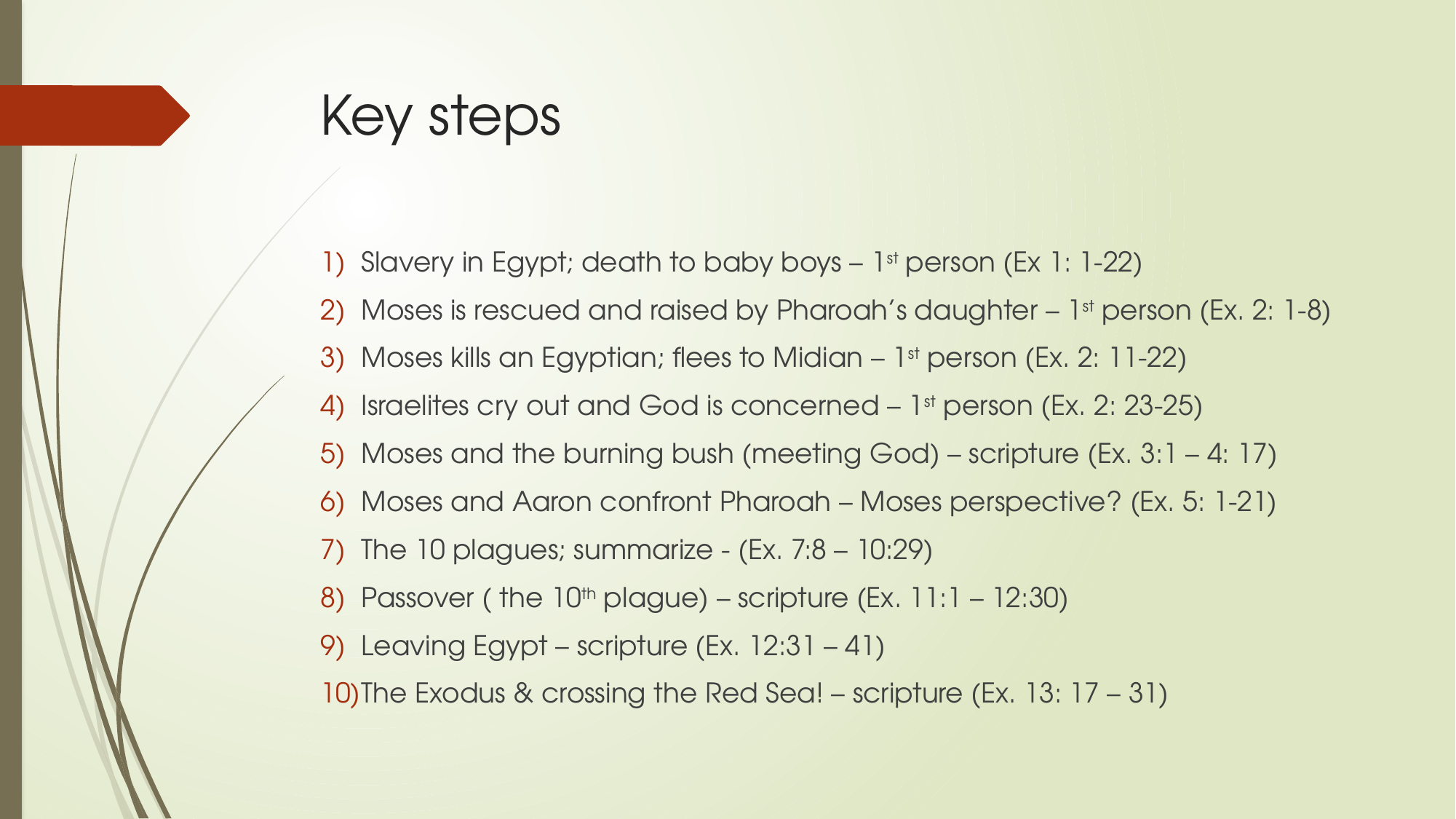

# Key steps
Slavery in Egypt; death to baby boys – 1st person (Ex 1: 1-22)
Moses is rescued and raised by Pharoah’s daughter – 1st person (Ex. 2: 1-8)
Moses kills an Egyptian; flees to Midian – 1st person (Ex. 2: 11-22)
Israelites cry out and God is concerned – 1st person (Ex. 2: 23-25)
Moses and the burning bush (meeting God) – scripture (Ex. 3:1 – 4: 17)
Moses and Aaron confront Pharoah – Moses perspective? (Ex. 5: 1-21)
The 10 plagues; summarize - (Ex. 7:8 – 10:29)
Passover ( the 10th plague) – scripture (Ex. 11:1 – 12:30)
Leaving Egypt – scripture (Ex. 12:31 – 41)
The Exodus & crossing the Red Sea! – scripture (Ex. 13: 17 – 31)